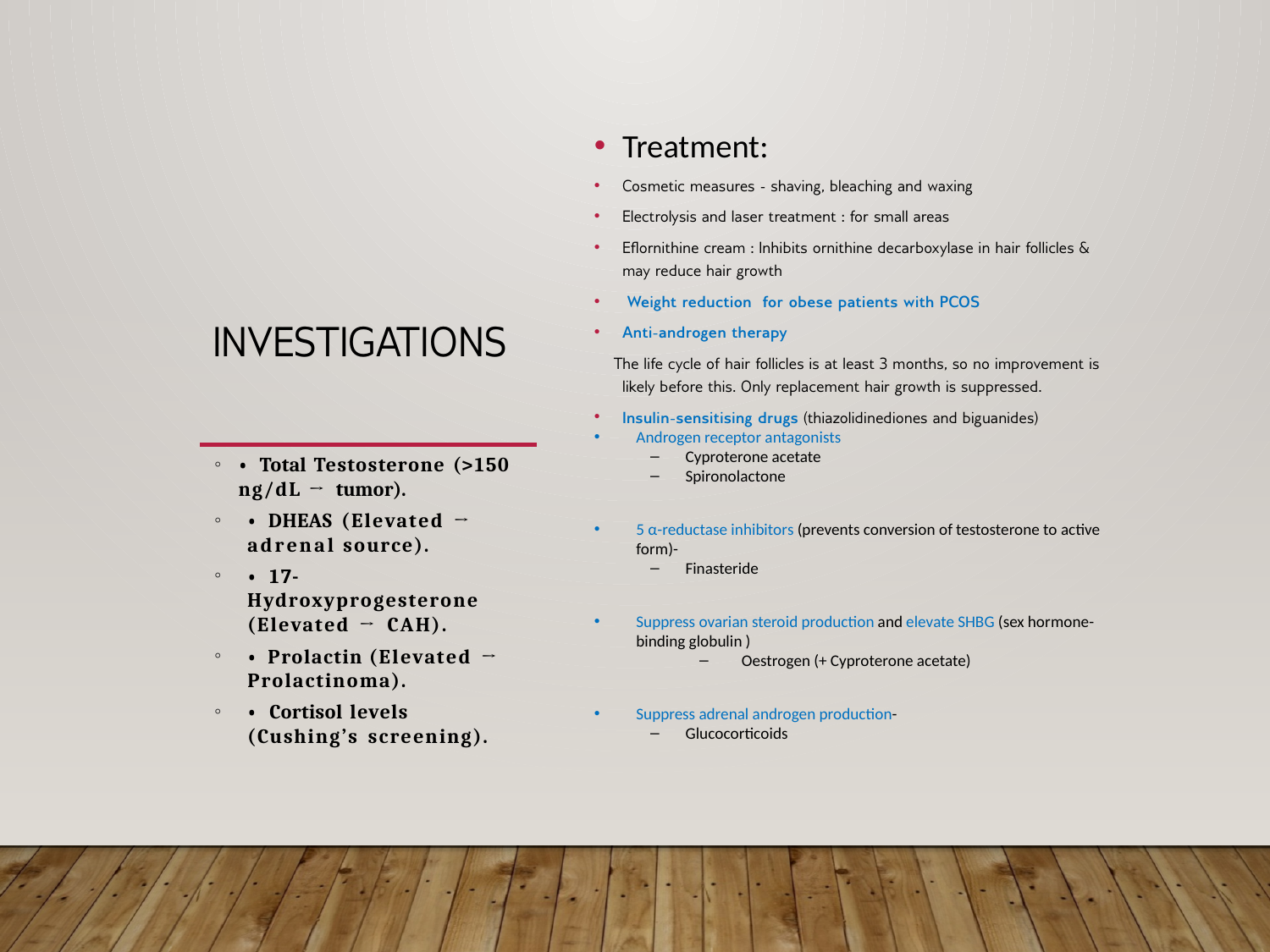

# Investigations
Treatment:
Cosmetic measures - shaving, bleaching and waxing
Electrolysis and laser treatment : for small areas
Eflornithine cream : Inhibits ornithine decarboxylase in hair follicles & may reduce hair growth
 Weight reduction  for obese patients with PCOS
Anti-androgen therapy
    The life cycle of hair follicles is at least 3 months, so no improvement is likely before this. Only replacement hair growth is suppressed.
Insulin-sensitising drugs (thiazolidinediones and biguanides)
Androgen receptor antagonists
Cyproterone acetate
Spironolactone

5 α-reductase inhibitors (prevents conversion of testosterone to active form)-
Finasteride

Suppress ovarian steroid production and elevate SHBG (sex hormone-binding globulin )
Oestrogen (+ Cyproterone acetate)

Suppress adrenal androgen production-
Glucocorticoids

• Total Testosterone (>150 ng/dL → tumor).
• DHEAS (Elevated → adrenal source).
• 17-Hydroxyprogesterone (Elevated → CAH).
• Prolactin (Elevated → Prolactinoma).
• Cortisol levels (Cushing’s screening).